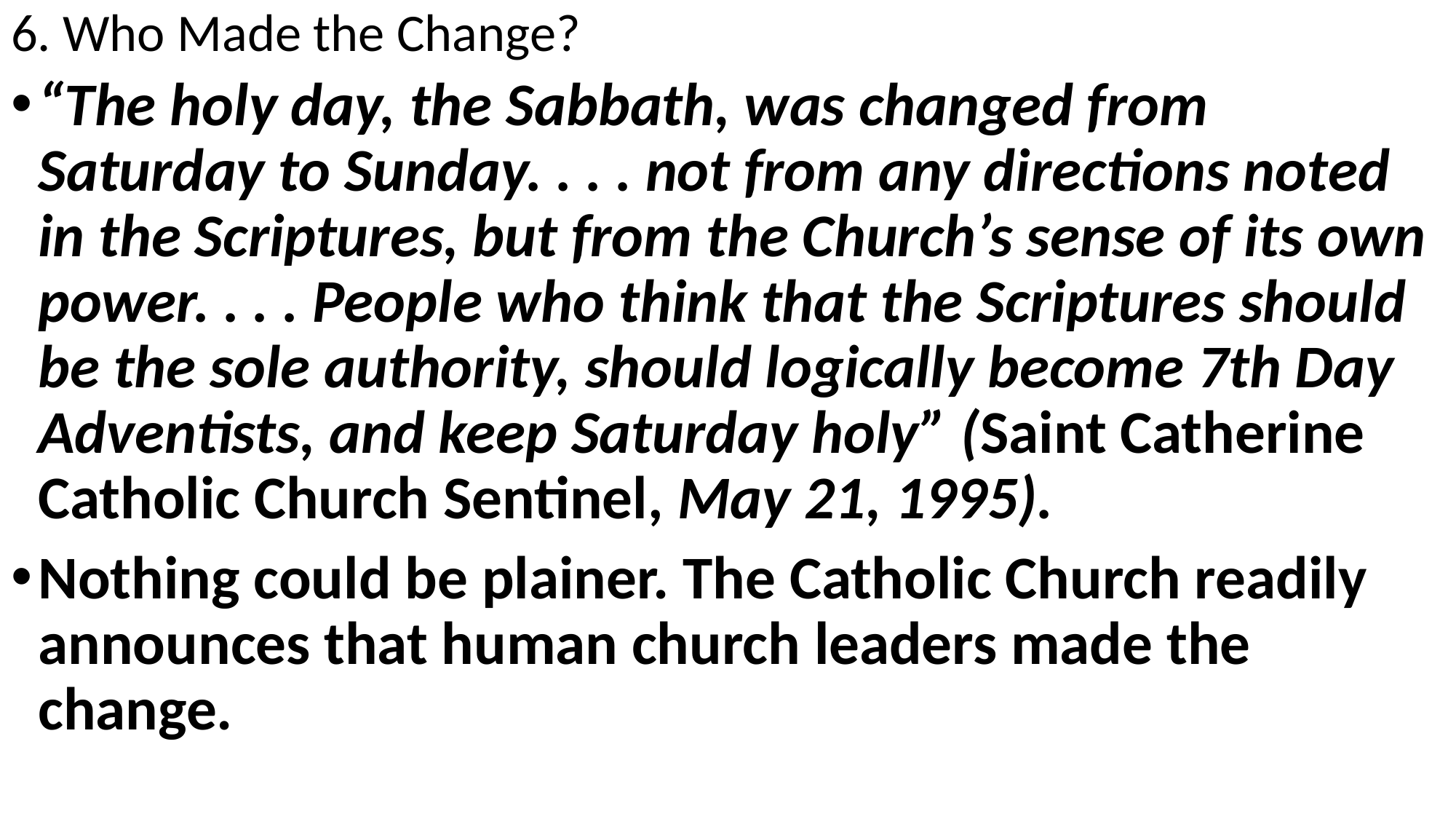

# 6. Who Made the Change?
“The holy day, the Sabbath, was changed from Saturday to Sunday. . . . not from any directions noted in the Scriptures, but from the Church’s sense of its own power. . . . People who think that the Scriptures should be the sole authority, should logically become 7th Day Adventists, and keep Saturday holy” (Saint Catherine Catholic Church Sentinel, May 21, 1995).
Nothing could be plainer. The Catholic Church readily announces that human church leaders made the change.